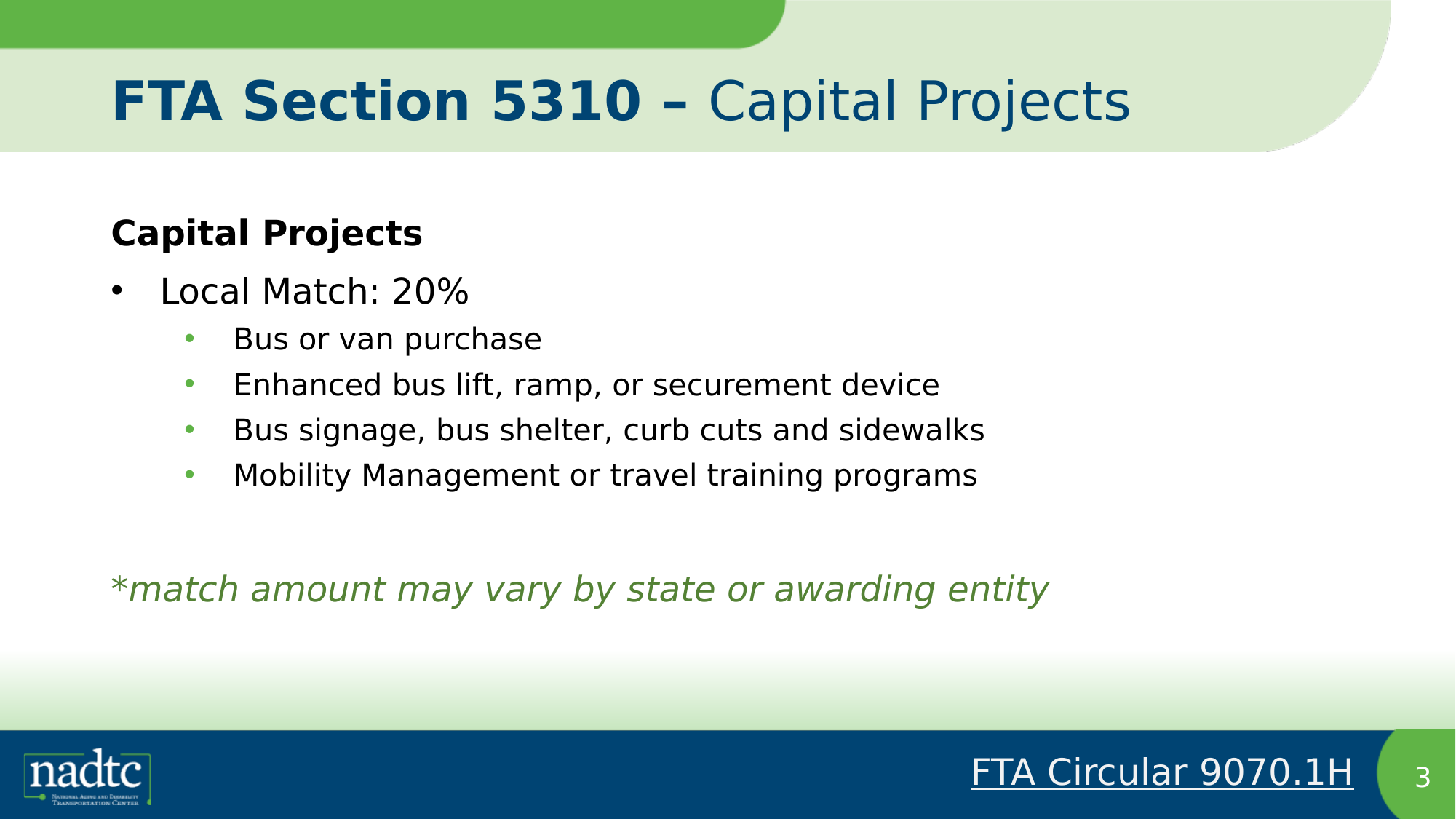

# FTA Section 5310 – Capital Projects
Capital Projects
Local Match: 20%
Bus or van purchase
Enhanced bus lift, ramp, or securement device
Bus signage, bus shelter, curb cuts and sidewalks
Mobility Management or travel training programs

*match amount may vary by state or awarding entity
FTA Circular 9070.1H
3